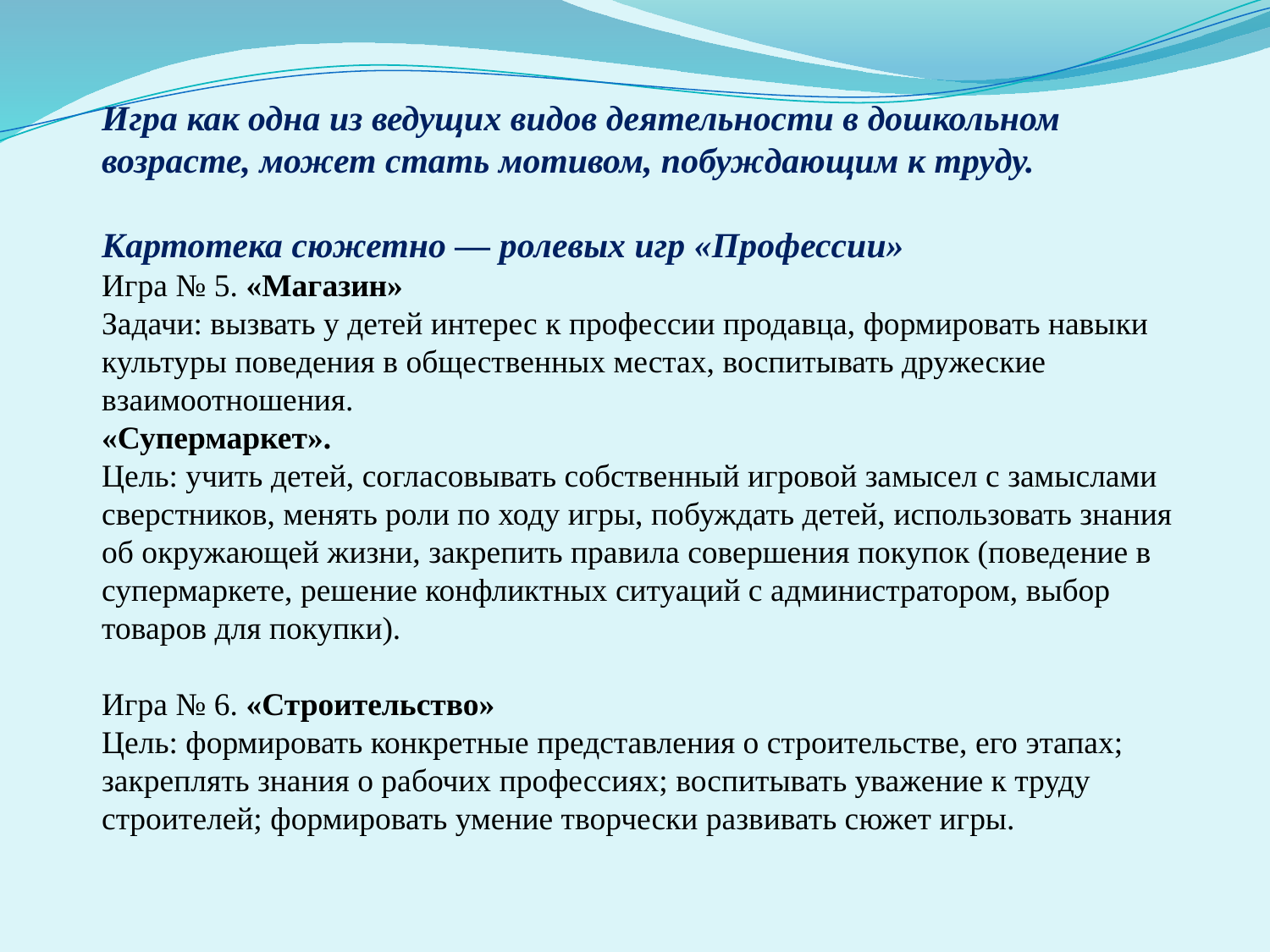

Игра как одна из ведущих видов деятельности в дошкольном возрасте, может стать мотивом, побуждающим к труду.
 
Картотека сюжетно — ролевых игр «Профессии»
Игра № 5. «Магазин»
Задачи: вызвать у детей интерес к профессии продавца, формировать навыки культуры поведения в общественных местах, воспитывать дружеские взаимоотношения.
«Супермаркет».
Цель: учить детей, согласовывать собственный игровой замысел с замыслами сверстников, менять роли по ходу игры, побуждать детей, использовать знания об окружающей жизни, закрепить правила совершения покупок (поведение в супермаркете, решение конфликтных ситуаций с администратором, выбор товаров для покупки).
Игра № 6. «Строительство»
Цель: формировать конкретные представления о строительстве, его этапах; закреплять знания о рабочих профессиях; воспитывать уважение к труду строителей; формировать умение творчески развивать сюжет игры.
#